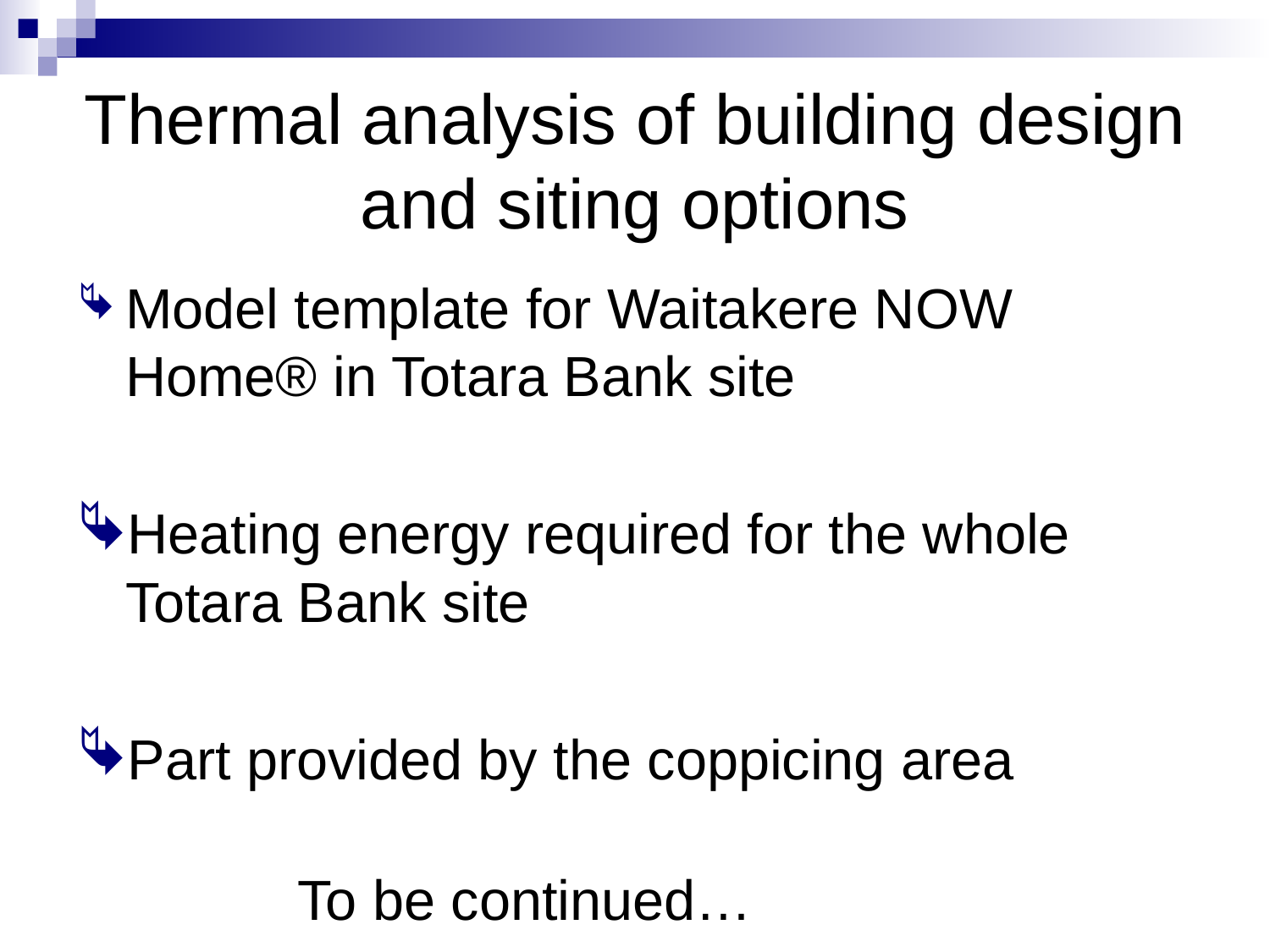

# Thermal analysis of building design and siting options
Model template for Waitakere NOW Home® in Totara Bank site

Heating energy required for the whole Totara Bank site

Part provided by the coppicing area
To be continued…